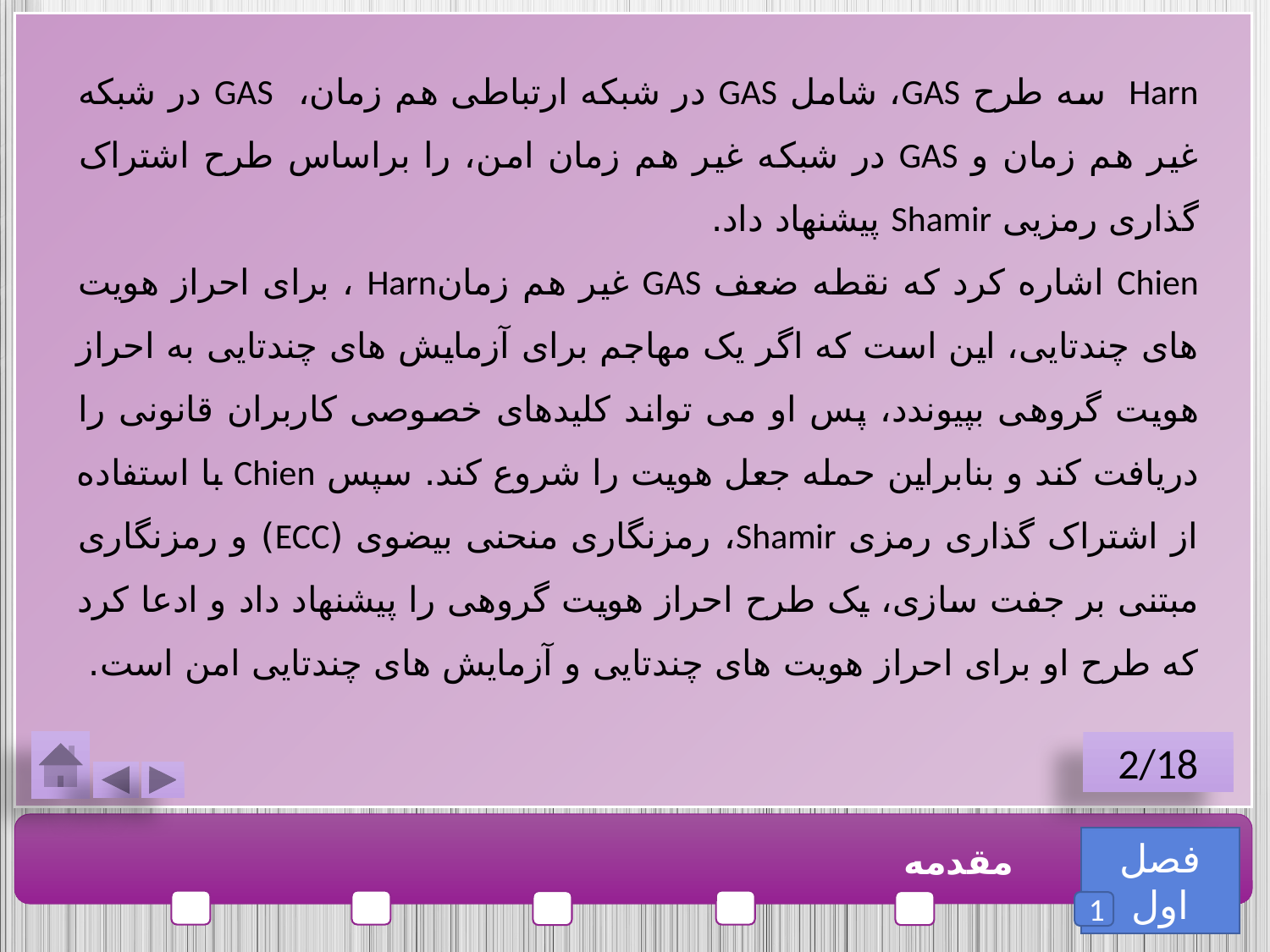

Harn  سه طرح GAS، شامل GAS در شبکه ارتباطی هم زمان،  GAS در شبکه غیر هم زمان و GAS در شبکه غیر هم زمان امن، را براساس طرح اشتراک گذاری رمزیی Shamir پیشنهاد داد.
Chien اشاره کرد که نقطه ضعف GAS غیر هم زمانHarn ، برای احراز هویت های چندتایی، این است که اگر یک مهاجم برای آزمایش های چندتایی به احراز هویت گروهی بپیوندد، پس او می تواند کلیدهای خصوصی کاربران قانونی را دریافت کند و بنابراین حمله جعل هویت را شروع کند. سپس Chien با استفاده از اشتراک گذاری رمزی Shamir، رمزنگاری منحنی بیضوی (ECC) و رمزنگاری مبتنی بر جفت سازی، یک طرح احراز هویت گروهی را پیشنهاد داد و ادعا کرد که طرح او برای احراز هویت های چندتایی و آزمایش های چندتایی امن است.

2/18

فصل اول
مقدمه

1